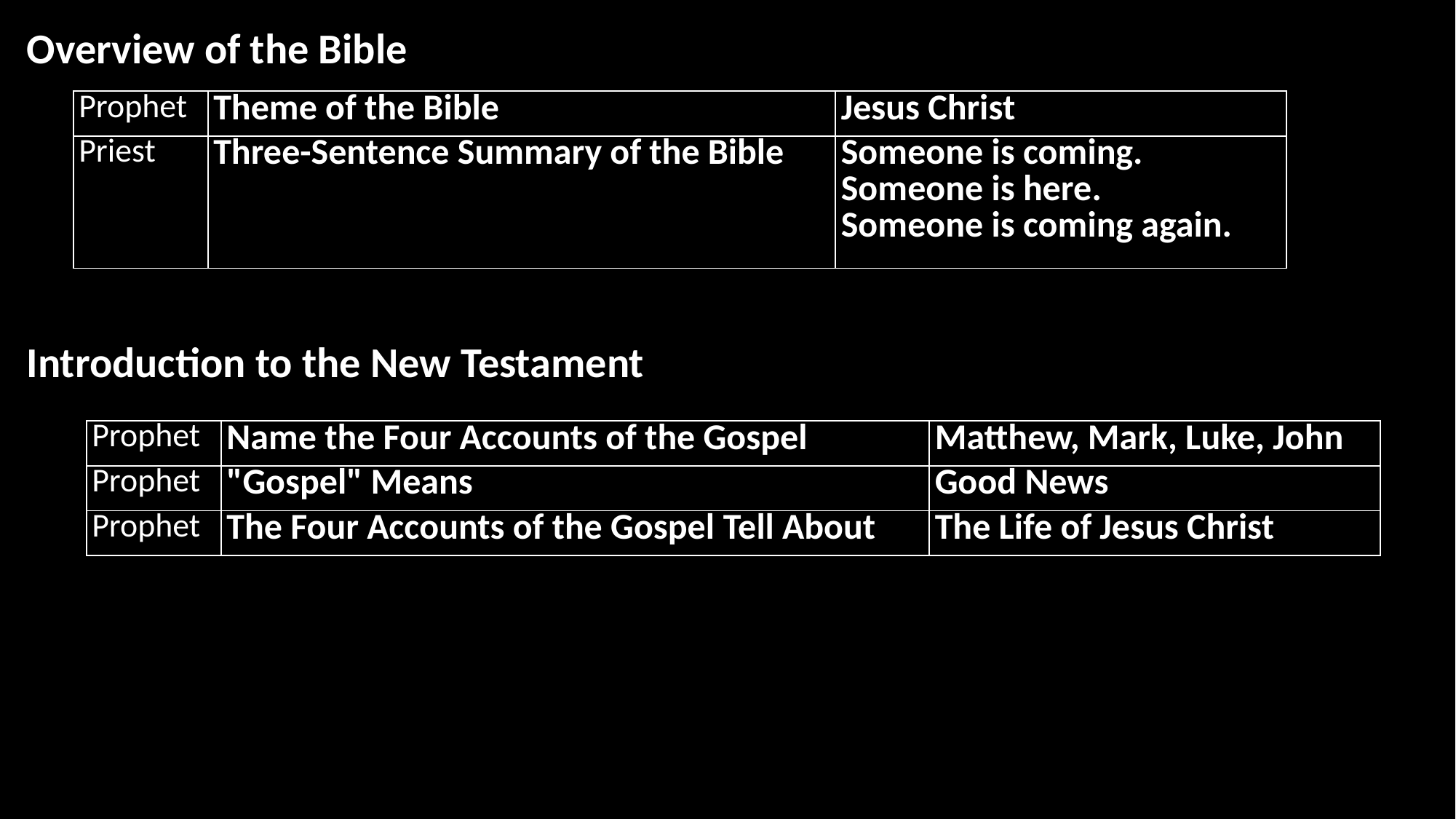

Overview of the Bible
| Prophet | Theme of the Bible | Jesus Christ |
| --- | --- | --- |
| Priest | Three-Sentence Summary of the Bible | Someone is coming. Someone is here. Someone is coming again. |
Introduction to the New Testament
| Prophet | Name the Four Accounts of the Gospel | Matthew, Mark, Luke, John |
| --- | --- | --- |
| Prophet | "Gospel" Means | Good News |
| Prophet | The Four Accounts of the Gospel Tell About | The Life of Jesus Christ |